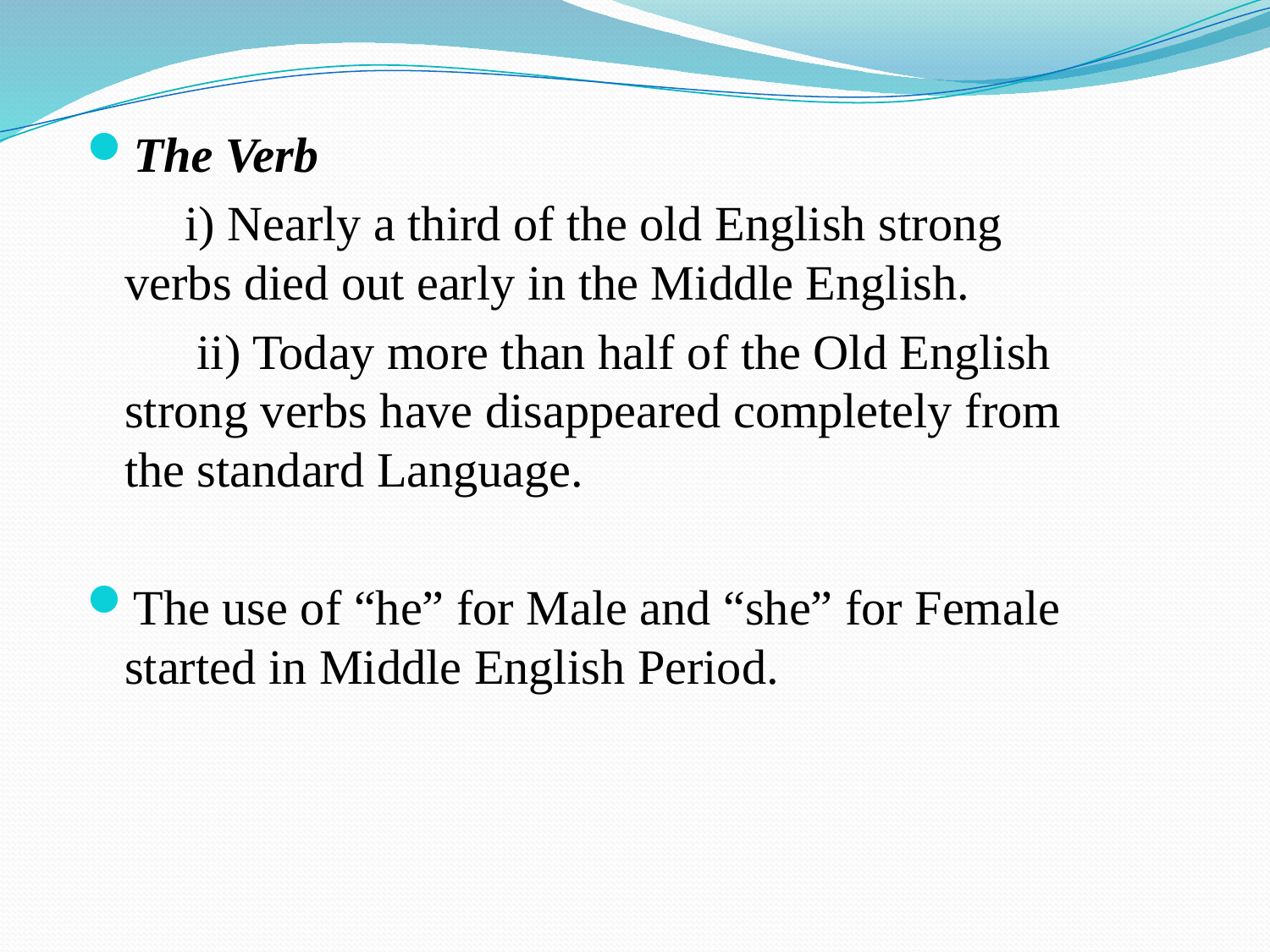

The Verb
        i) Nearly a third of the old English strong verbs died out early in the Middle English.
         ii) Today more than half of the Old English strong verbs have disappeared completely from the standard Language.

The use of “he” for Male and “she” for Female started in Middle English Period.